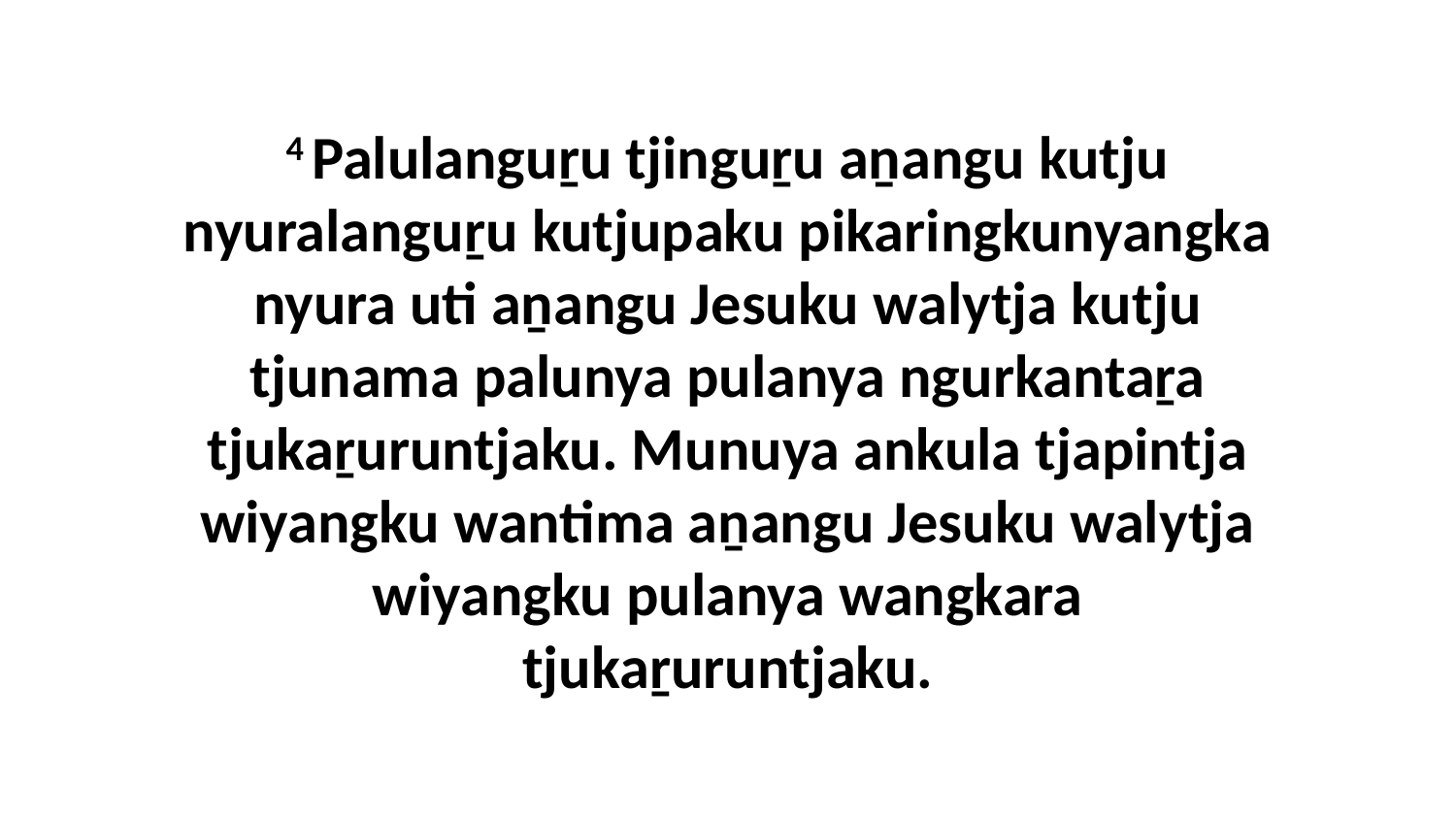

4 Palulanguṟu tjinguṟu aṉangu kutju nyuralanguṟu kutjupaku pikaringkunyangka nyura uti aṉangu Jesuku walytja kutju tjunama palunya pulanya ngurkantaṟa tjukaṟuruntjaku. Munuya ankula tjapintja wiyangku wantima aṉangu Jesuku walytja wiyangku pulanya wangkara tjukaṟuruntjaku.